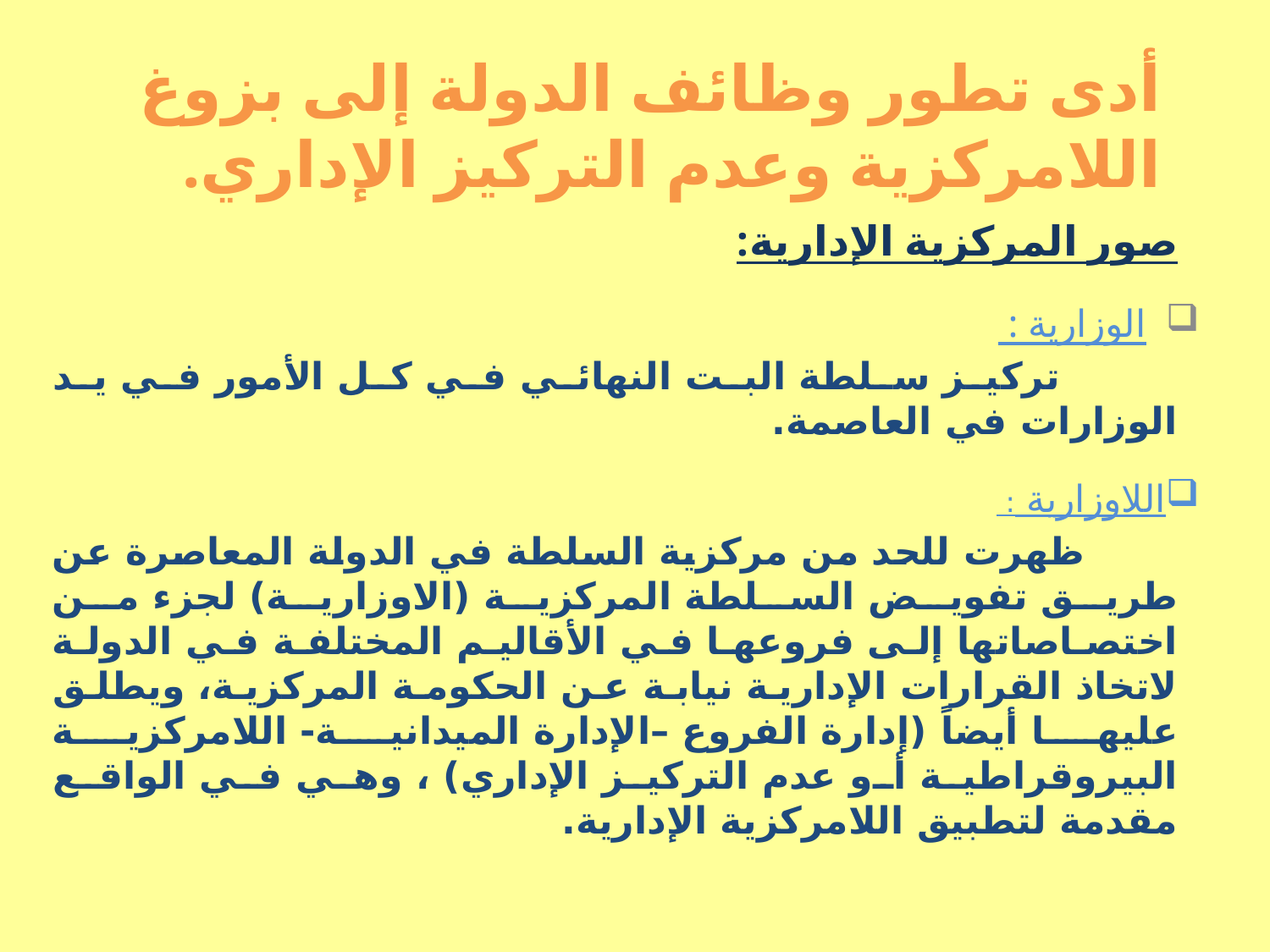

# أدى تطور وظائف الدولة إلى بزوغ اللامركزية وعدم التركيز الإداري.
صور المركزية الإدارية:

  الوزارية :
         تركيز سلطة البت النهائي في كل الأمور في يد الوزارات في العاصمة.

اللاوزارية :
         ظهرت للحد من مركزية السلطة في الدولة المعاصرة عن طريق تفويض السلطة المركزية (الاوزارية) لجزء من اختصاصاتها إلى فروعها في الأقاليم المختلفة في الدولة لاتخاذ القرارات الإدارية نيابة عن الحكومة المركزية، ويطلق عليها أيضاً (إدارة الفروع –الإدارة الميدانية- اللامركزية البيروقراطية أو عدم التركيز الإداري) ، وهي في الواقع مقدمة لتطبيق اللامركزية الإدارية.